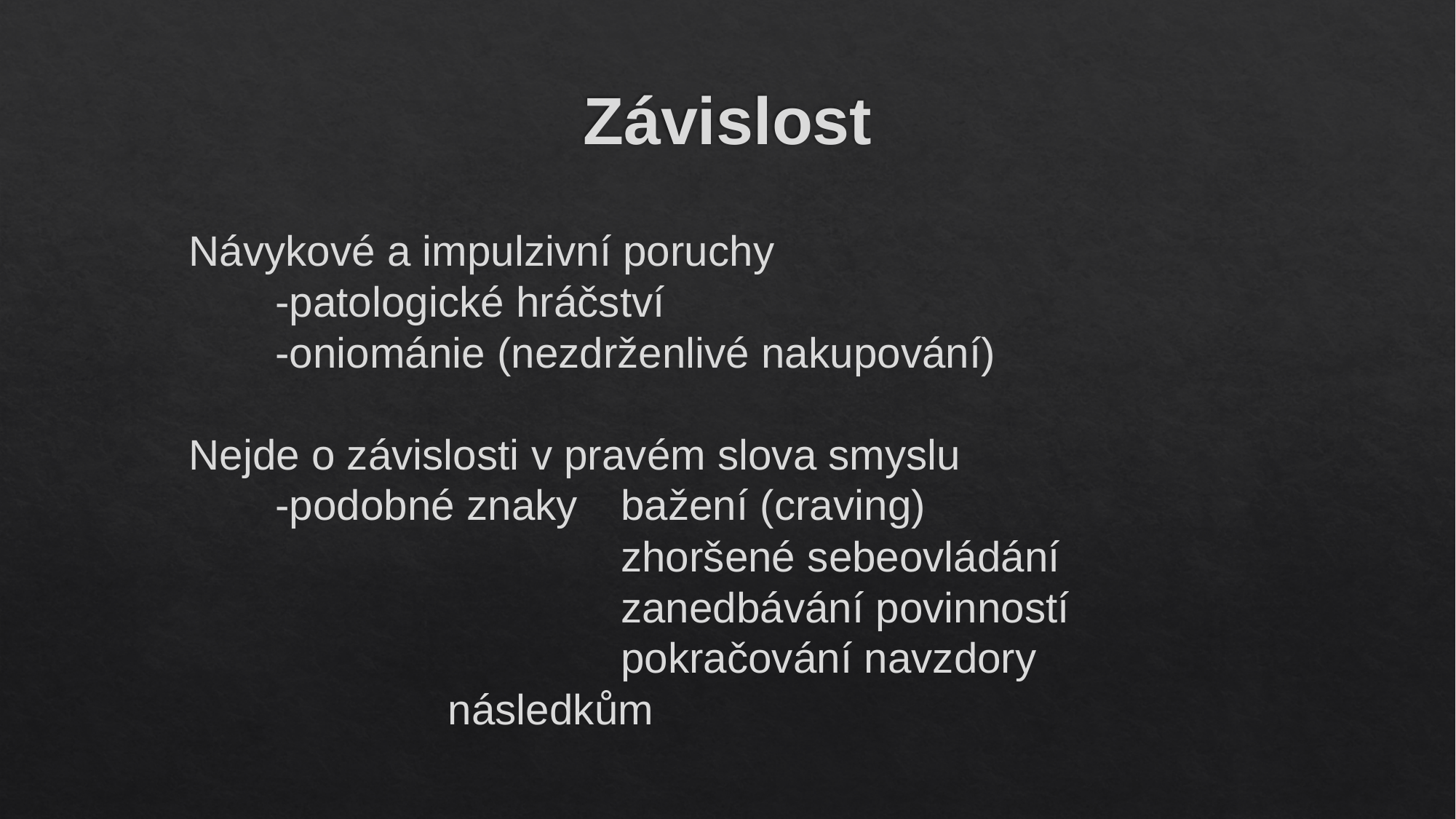

# Závislost
Návykové a impulzivní poruchy
	-patologické hráčství
	-oniománie (nezdrženlivé nakupování)

Nejde o závislosti v pravém slova smyslu
	-podobné znaky	bažení (craving)
					zhoršené sebeovládání
					zanedbávání povinností
					pokračování navzdory 					následkům